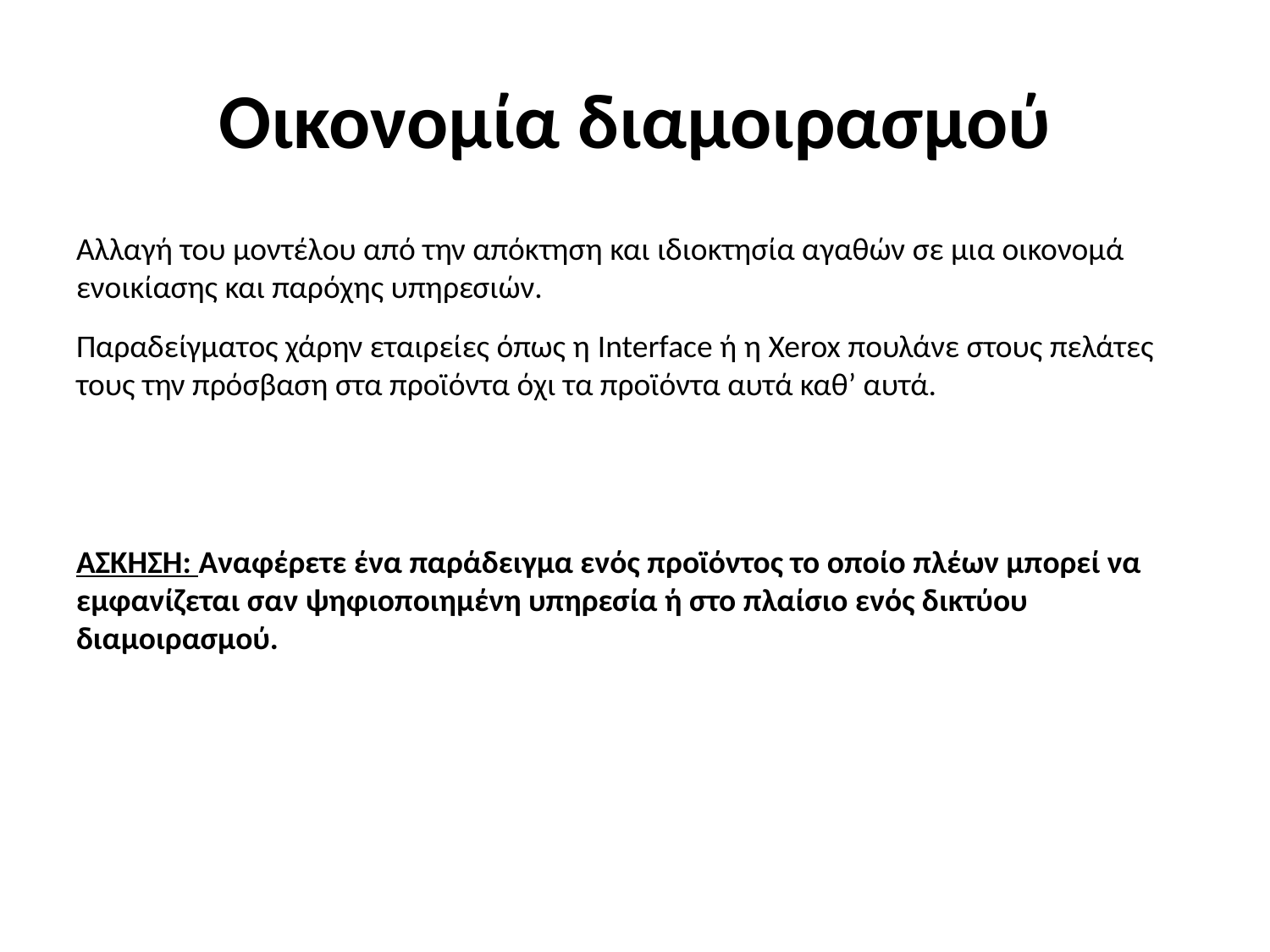

# Οικονομία διαμοιρασμού
Αλλαγή του μοντέλου από την απόκτηση και ιδιοκτησία αγαθών σε μια οικονομά ενοικίασης και παρόχης υπηρεσιών.
Παραδείγματος χάρην εταιρείες όπως η Interface ή η Xerox πουλάνε στους πελάτες τους την πρόσβαση στα προϊόντα όχι τα προϊόντα αυτά καθ’ αυτά.

ΑΣΚΗΣΗ: Αναφέρετε ένα παράδειγμα ενός προϊόντος το οποίο πλέων μπορεί να εμφανίζεται σαν ψηφιοποιημένη υπηρεσία ή στο πλαίσιο ενός δικτύου διαμοιρασμού.